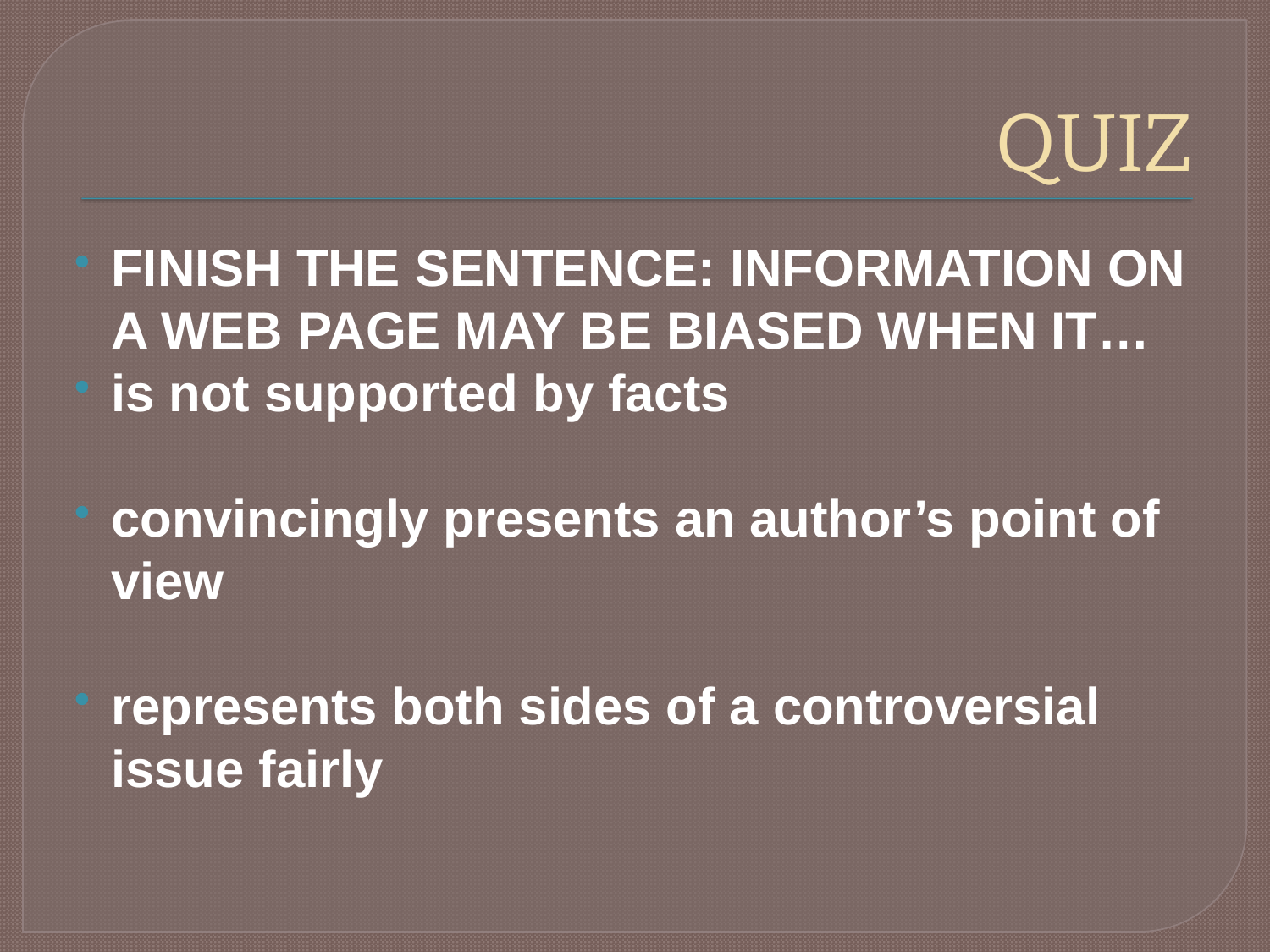

# QUIZ
FINISH THE SENTENCE: INFORMATION ON A WEB PAGE MAY BE BIASED WHEN IT…
is not supported by facts

convincingly presents an author’s point of view

represents both sides of a controversial issue fairly